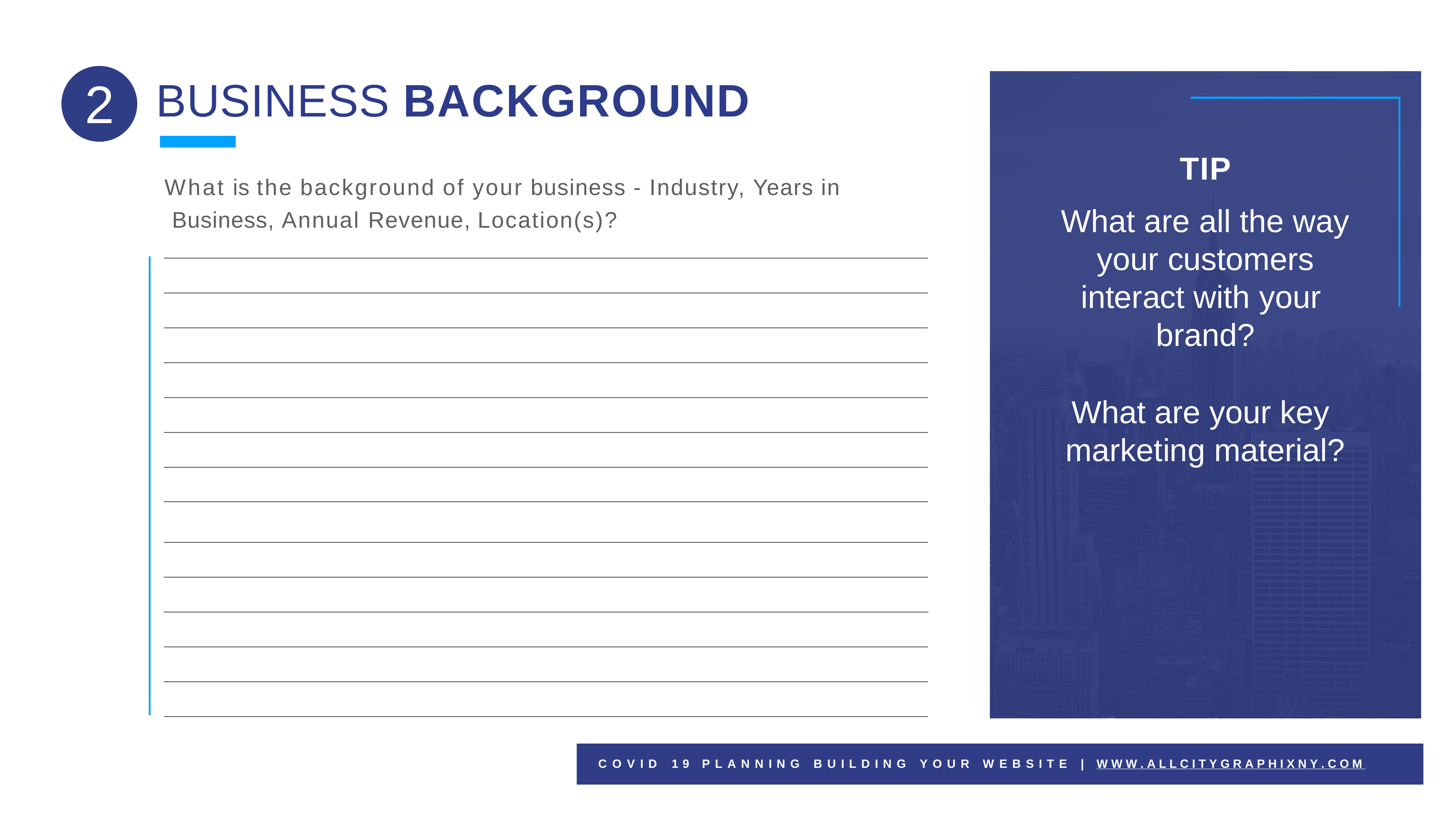

# 2
BUSINESS BACKGROUND

TIP
What are all the way  your customers  interact with your  brand?

What are your key  marketing material?

What is the background of your business - Industry, Years in  Business, Annual Revenue, Location(s)?

C O V I D	1 9	P L A N N I N G	B U I L D I N G	Y O U R	W E B S I T E	|
W W W . A L L C I T Y G R A P H I X N Y . C O M